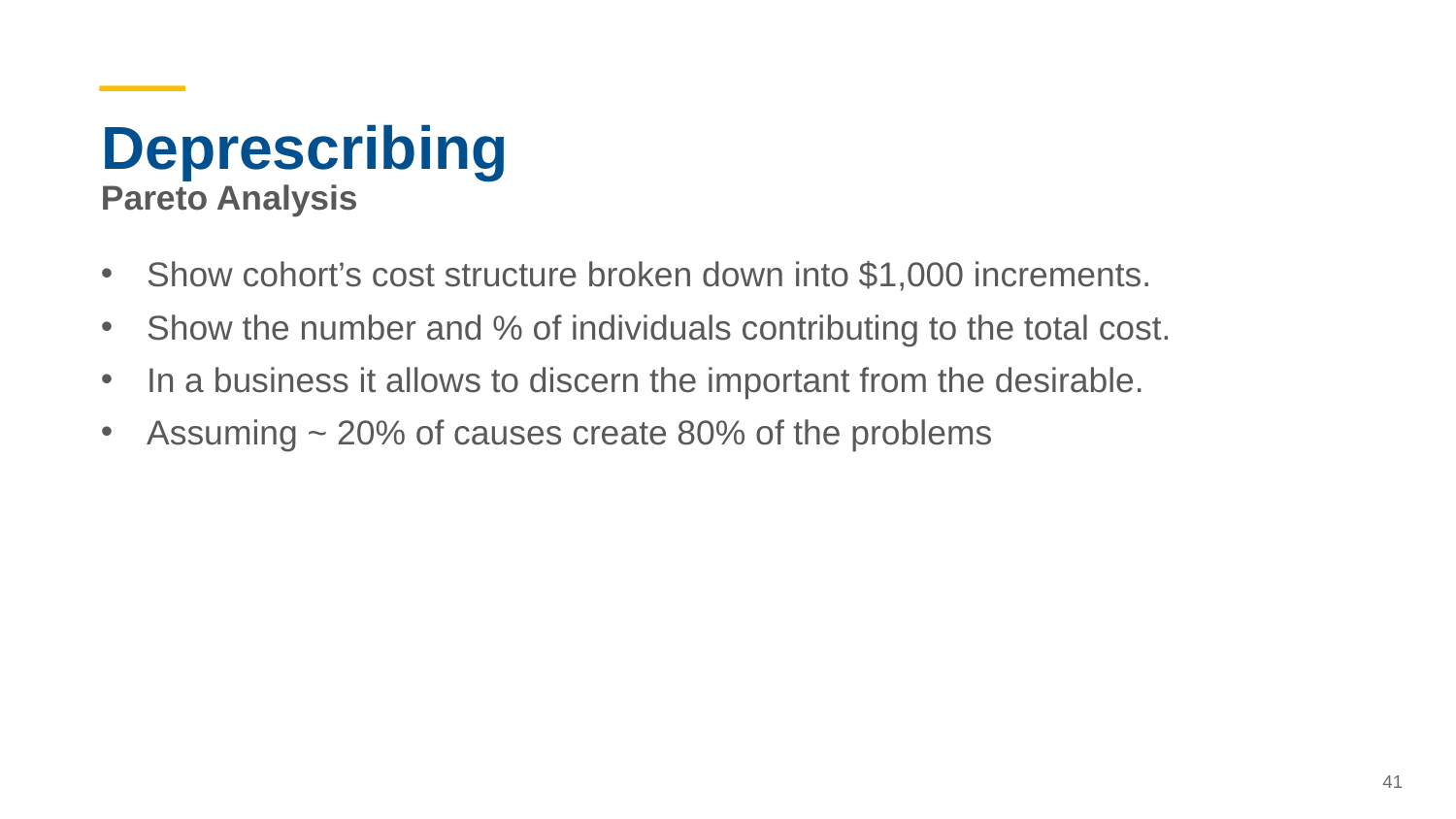

# Deprescribing
Pareto Analysis
Show cohort’s cost structure broken down into $1,000 increments.
Show the number and % of individuals contributing to the total cost.
In a business it allows to discern the important from the desirable.
Assuming ~ 20% of causes create 80% of the problems

41